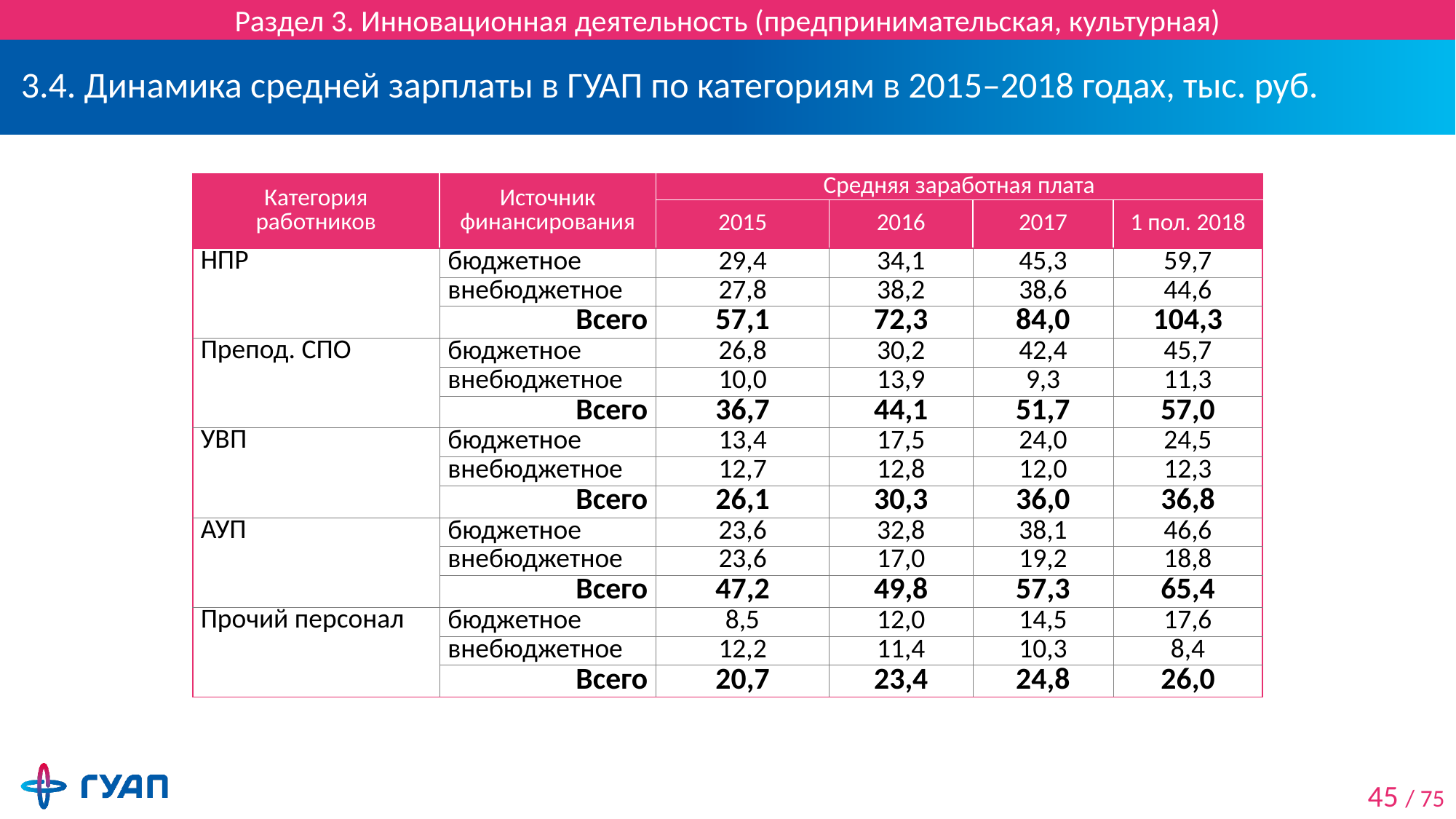

Раздел 3. Инновационная деятельность (предпринимательская, культурная)
# 3.4. Динамика средней зарплаты в ГУАП по категориям в 2015–2018 годах, тыс. руб.
| Категория работников | Источник финансирования | Средняя заработная плата |  |  |  |
| --- | --- | --- | --- | --- | --- |
|  |  | 2015 | 2016 | 2017 | 1 пол. 2018 |
| НПР | бюджетное | 29,4 | 34,1 | 45,3 | 59,7 |
|  | внебюджетное | 27,8 | 38,2 | 38,6 | 44,6 |
|  | Всего | 57,1 | 72,3 | 84,0 | 104,3 |
| Препод. СПО | бюджетное | 26,8 | 30,2 | 42,4 | 45,7 |
|  | внебюджетное | 10,0 | 13,9 | 9,3 | 11,3 |
|  | Всего | 36,7 | 44,1 | 51,7 | 57,0 |
| УВП | бюджетное | 13,4 | 17,5 | 24,0 | 24,5 |
|  | внебюджетное | 12,7 | 12,8 | 12,0 | 12,3 |
|  | Всего | 26,1 | 30,3 | 36,0 | 36,8 |
| АУП | бюджетное | 23,6 | 32,8 | 38,1 | 46,6 |
|  | внебюджетное | 23,6 | 17,0 | 19,2 | 18,8 |
|  | Всего | 47,2 | 49,8 | 57,3 | 65,4 |
| Прочий персонал | бюджетное | 8,5 | 12,0 | 14,5 | 17,6 |
|  | внебюджетное | 12,2 | 11,4 | 10,3 | 8,4 |
|  | Всего | 20,7 | 23,4 | 24,8 | 26,0 |